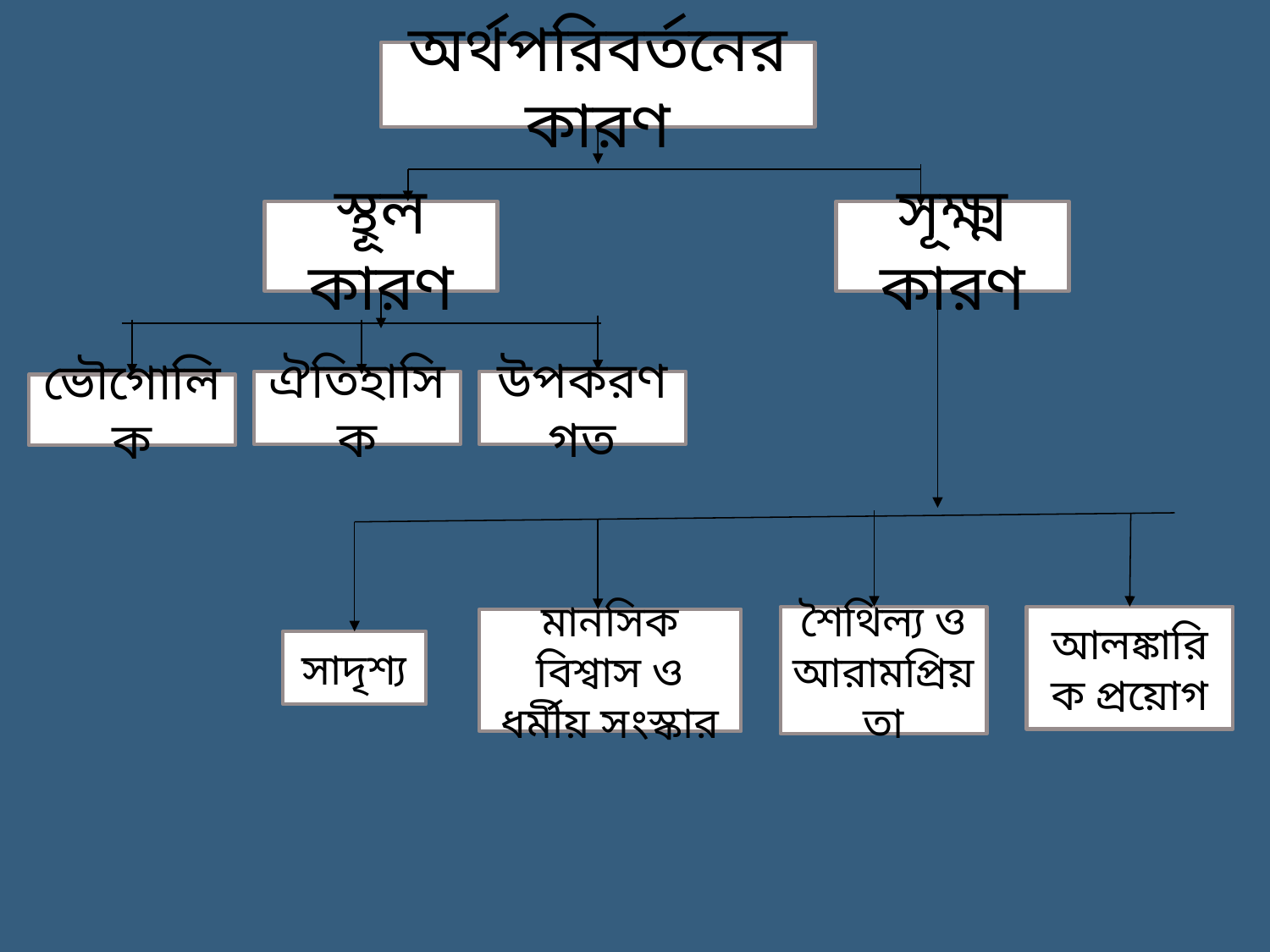

অর্থপরিবর্তনের কারণ
স্থূল কারণ
সূক্ষ্ম কারণ
ঐতিহাসিক
উপকরণগত
ভৌগোলিক
শৈথিল্য ও
আরামপ্রিয়তা
আলঙ্কারিক প্রয়োগ
মানসিক বিশ্বাস ও
ধর্মীয় সংস্কার
সাদৃশ্য